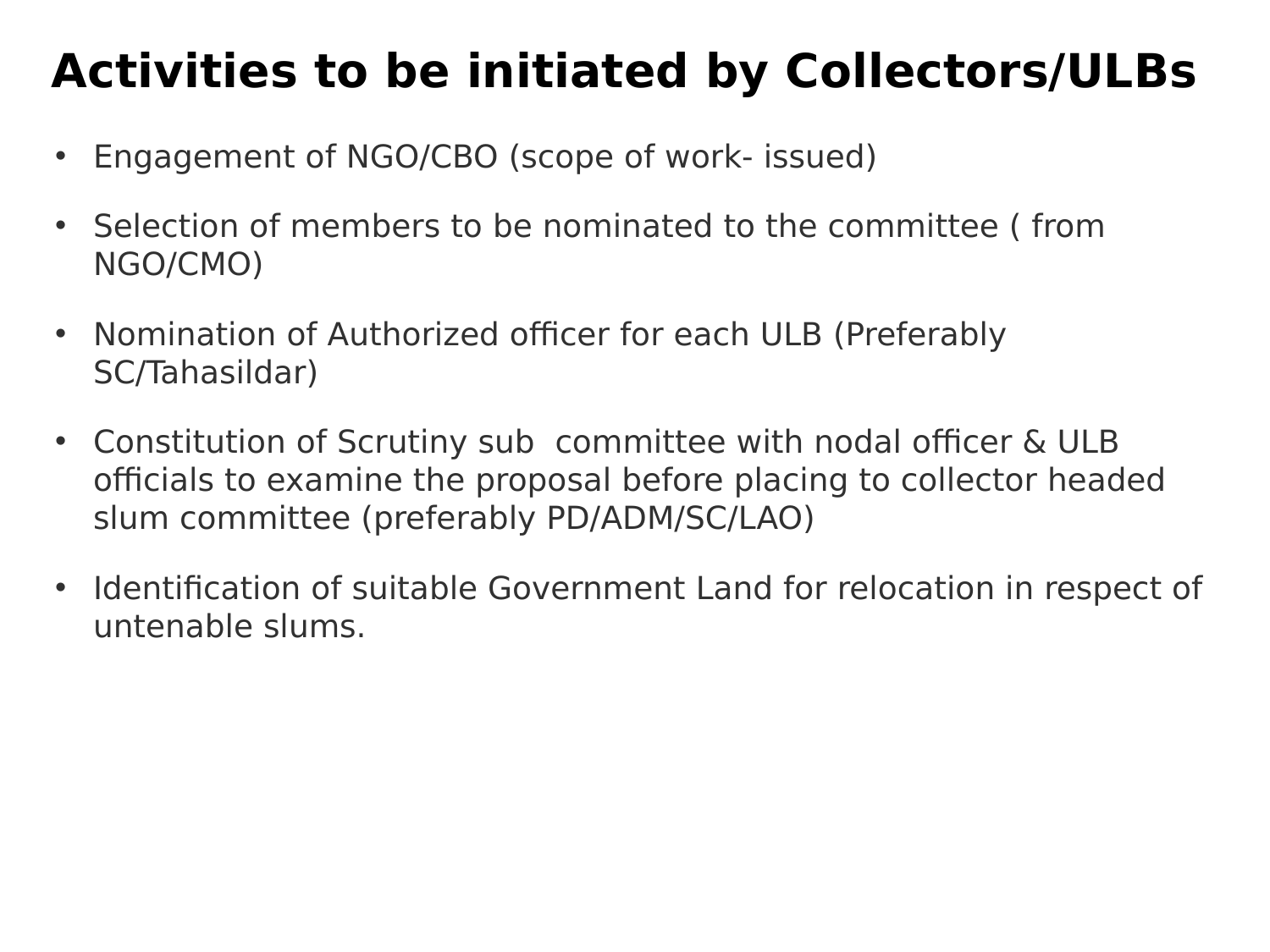

# Activities to be initiated by Collectors/ULBs
Engagement of NGO/CBO (scope of work- issued)
Selection of members to be nominated to the committee ( from NGO/CMO)
Nomination of Authorized officer for each ULB (Preferably SC/Tahasildar)
Constitution of Scrutiny sub  committee with nodal officer & ULB officials to examine the proposal before placing to collector headed slum committee (preferably PD/ADM/SC/LAO)
Identification of suitable Government Land for relocation in respect of untenable slums.